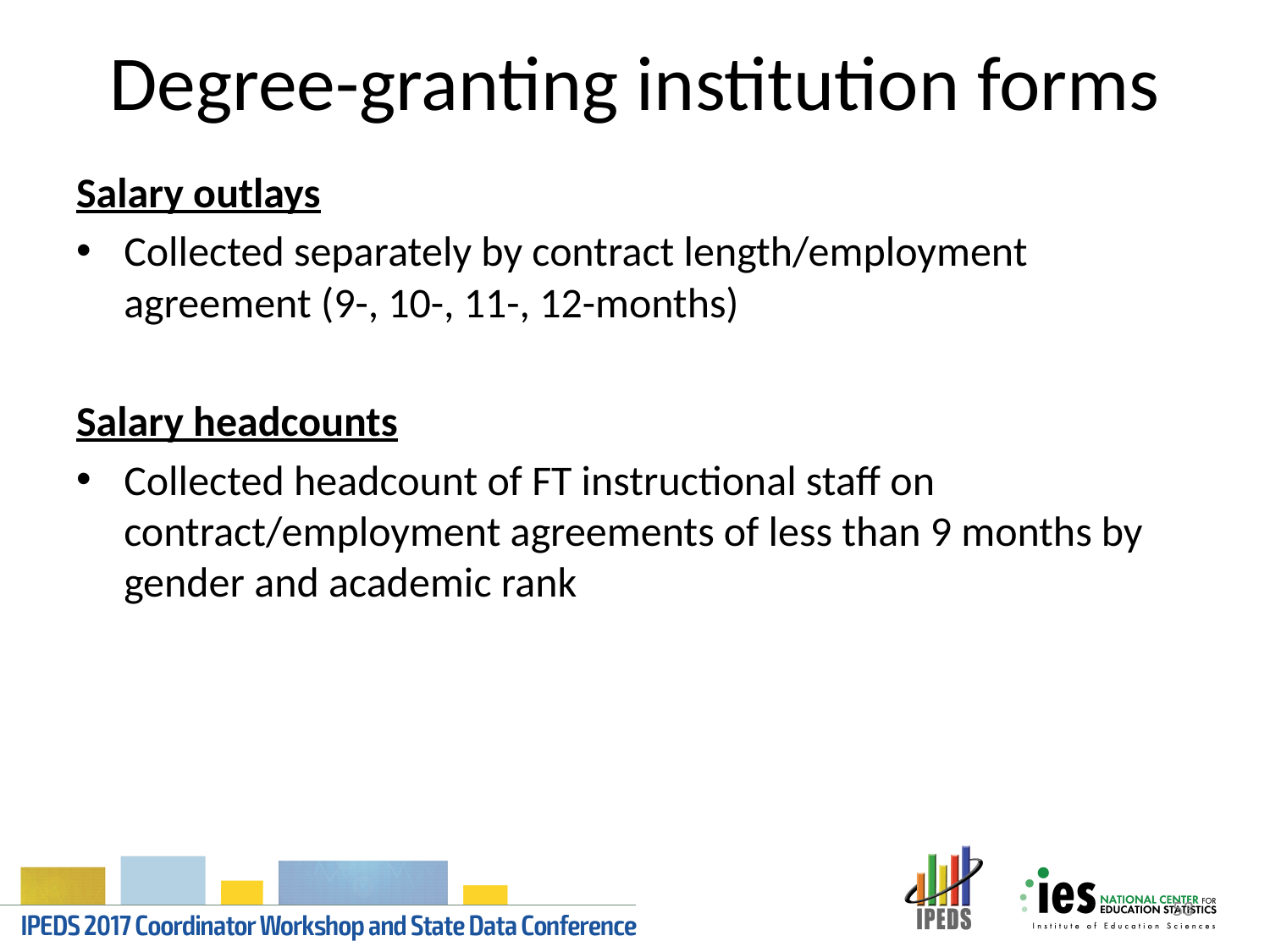

# Degree-granting institution forms
Salary outlays
Collected separately by contract length/employment agreement (9-, 10-, 11-, 12-months)

Salary headcounts
Collected headcount of FT instructional staff on contract/employment agreements of less than 9 months by gender and academic rank
53